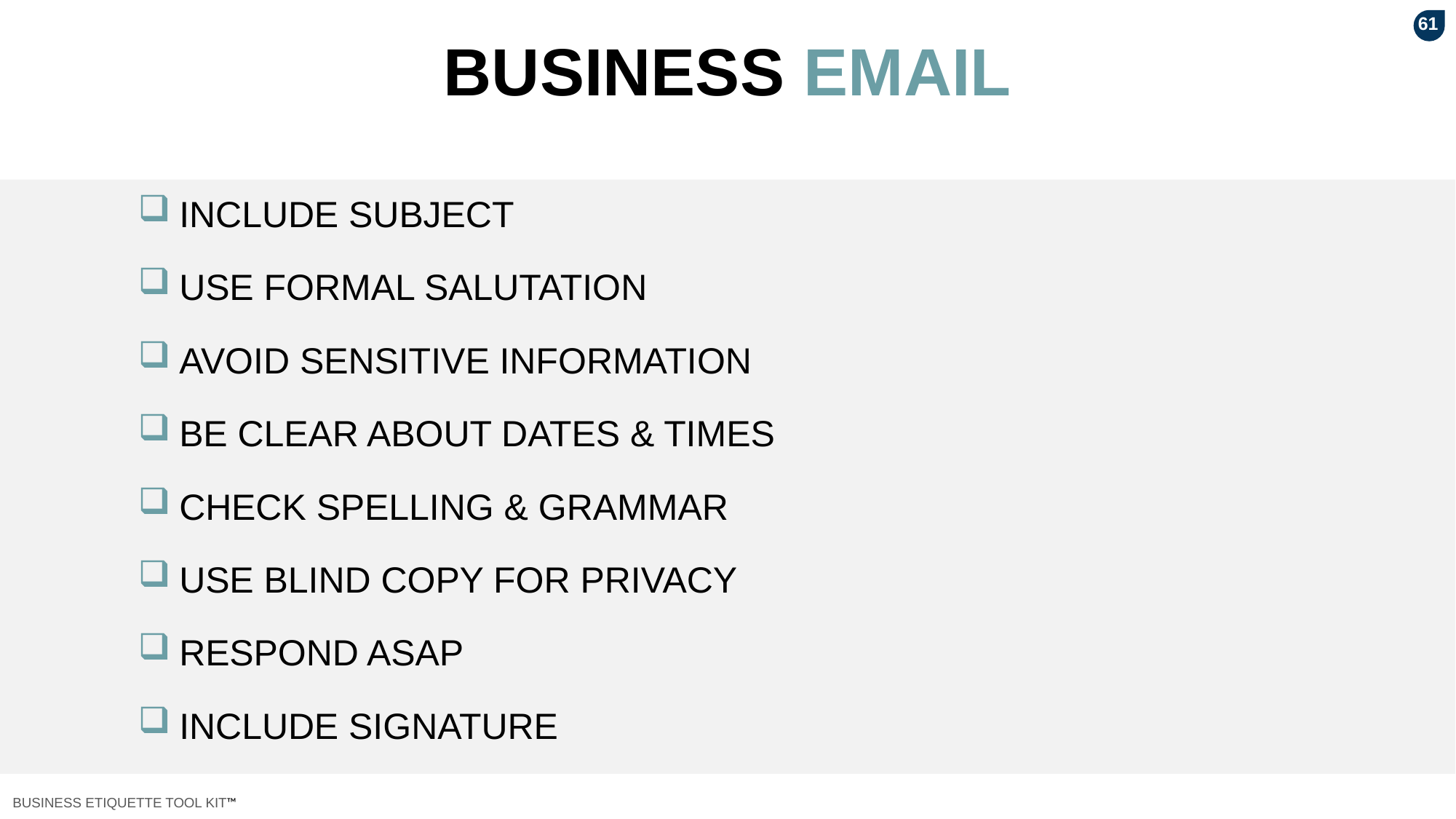

61

# BUSINESS EMAIL
INCLUDE SUBJECT
USE FORMAL SALUTATION
AVOID SENSITIVE INFORMATION
BE CLEAR ABOUT DATES & TIMES
CHECK SPELLING & GRAMMAR
USE BLIND COPY FOR PRIVACY
RESPOND ASAP
INCLUDE SIGNATURE

BUSINESS ETIQUETTE TOOL KIT™